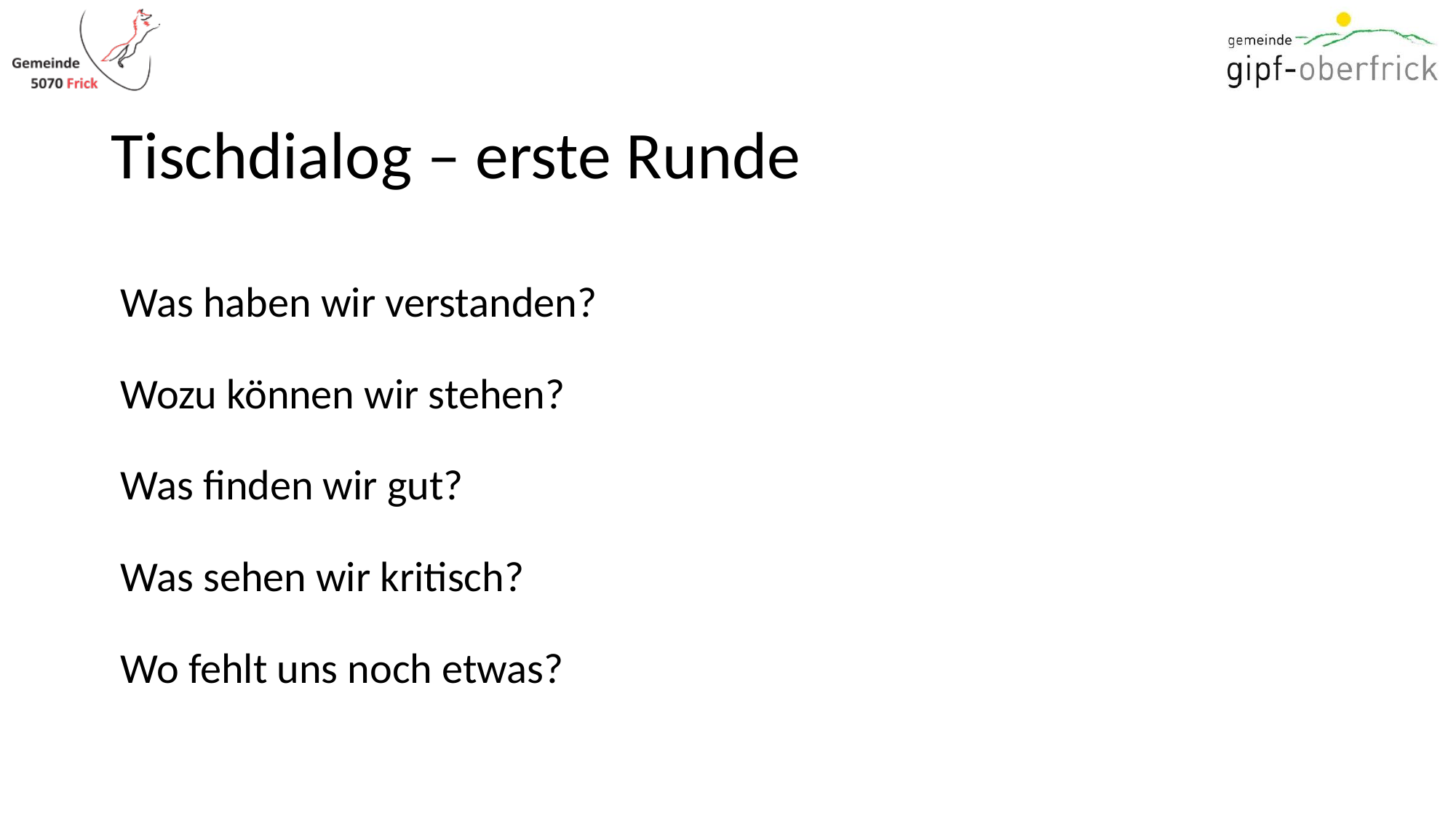

# Tischdialog – erste Runde
Was haben wir verstanden?
Wozu können wir stehen?
Was finden wir gut?
Was sehen wir kritisch?
Wo fehlt uns noch etwas?